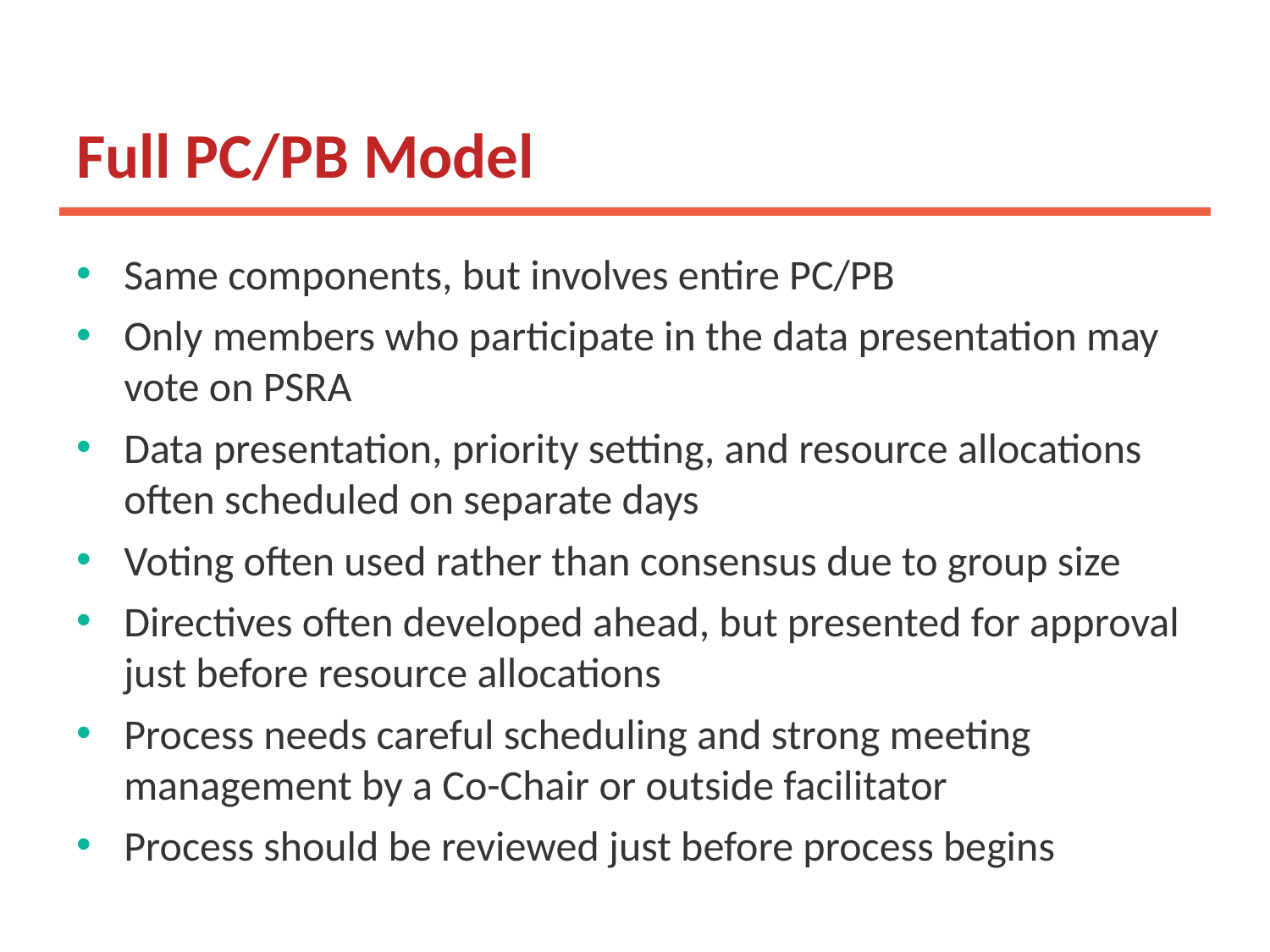

# Full PC/PB Model
Same components, but involves entire PC/PB
Only members who participate in the data presentation may vote on PSRA
Data presentation, priority setting, and resource allocations often scheduled on separate days
Voting often used rather than consensus due to group size
Directives often developed ahead, but presented for approval just before resource allocations
Process needs careful scheduling and strong meeting management by a Co-Chair or outside facilitator
Process should be reviewed just before process begins